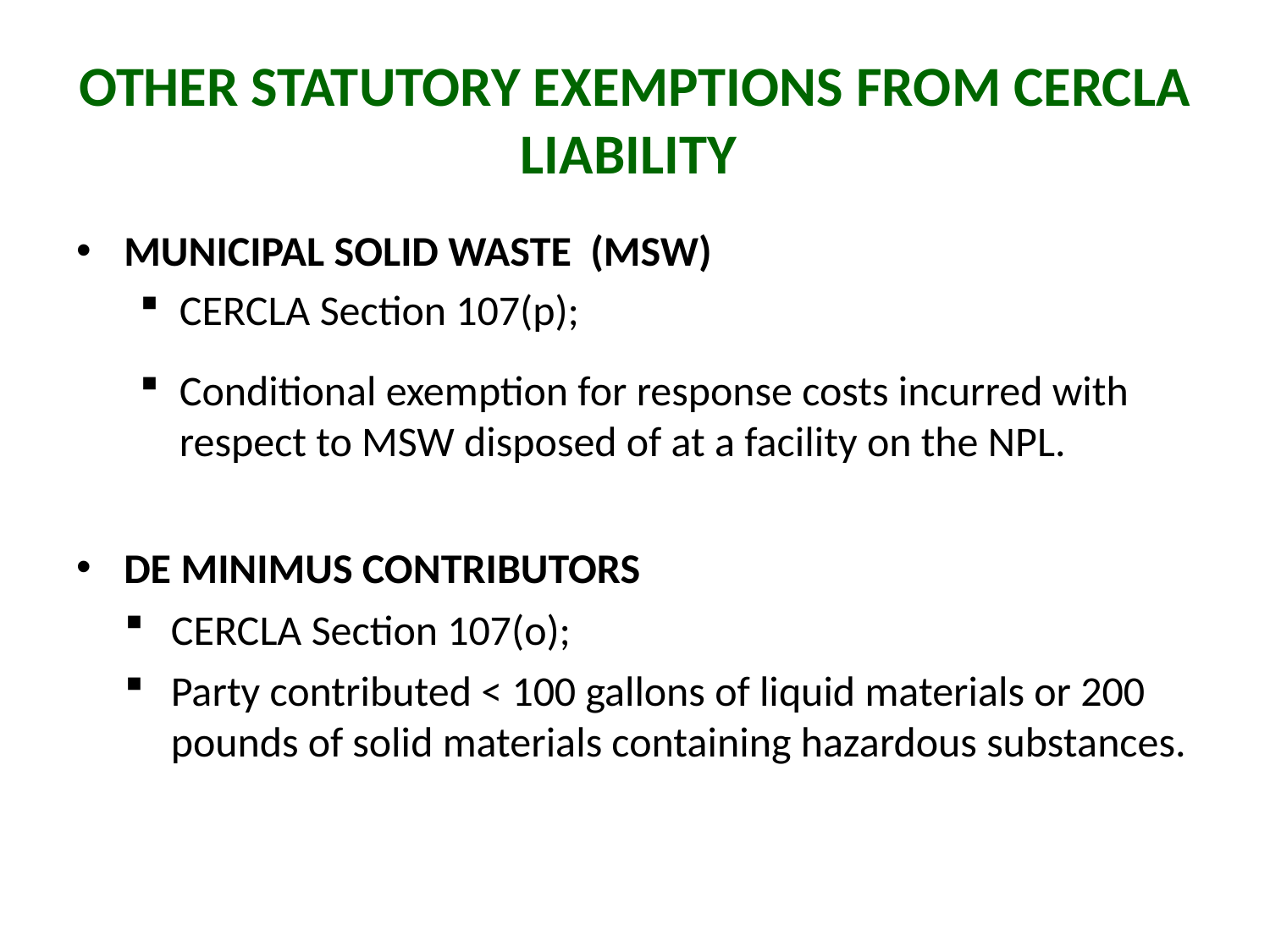

# Other Statutory Exemptions from CERCLA Liability
Municipal Solid Waste  (MSW)
CERCLA Section 107(p);
Conditional exemption for response costs incurred with respect to MSW disposed of at a facility on the NPL.

De Minimus Contributors
CERCLA Section 107(o);
Party contributed < 100 gallons of liquid materials or 200 pounds of solid materials containing hazardous substances.